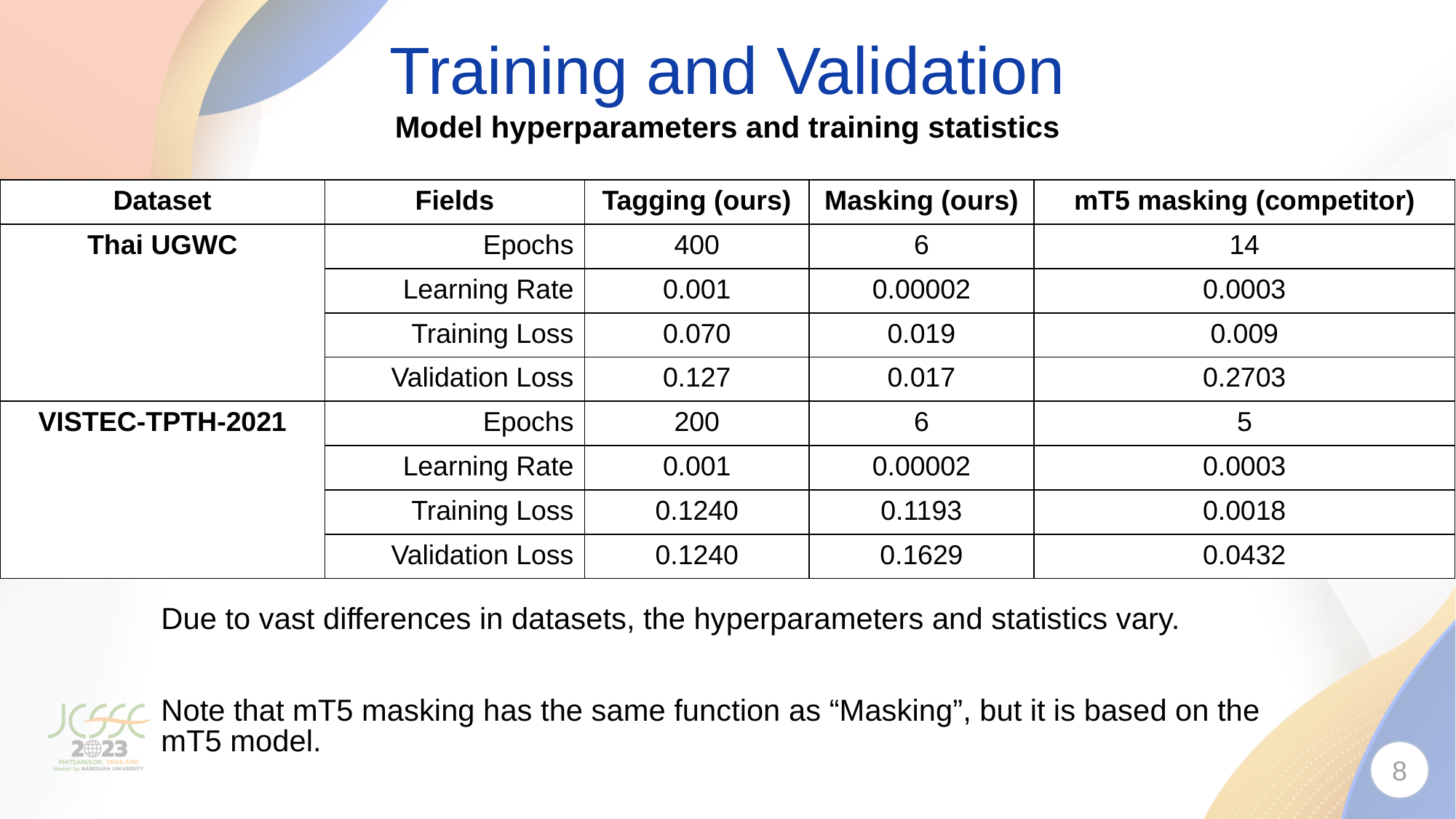

Training and Validation
Model hyperparameters and training statistics
| Dataset | Fields | Tagging (ours) | Masking (ours) | mT5 masking (competitor) |
| --- | --- | --- | --- | --- |
| Thai UGWC | Epochs | 400 | 6 | 14 |
|  | Learning Rate | 0.001 | 0.00002 | 0.0003 |
|  | Training Loss | 0.070 | 0.019 | 0.009 |
|  | Validation Loss | 0.127 | 0.017 | 0.2703 |
| VISTEC-TPTH-2021 | Epochs | 200 | 6 | 5 |
|  | Learning Rate | 0.001 | 0.00002 | 0.0003 |
|  | Training Loss | 0.1240 | 0.1193 | 0.0018 |
|  | Validation Loss | 0.1240 | 0.1629 | 0.0432 |
Due to vast differences in datasets, the hyperparameters and statistics vary.

Note that mT5 masking has the same function as “Masking”, but it is based on the mT5 model.